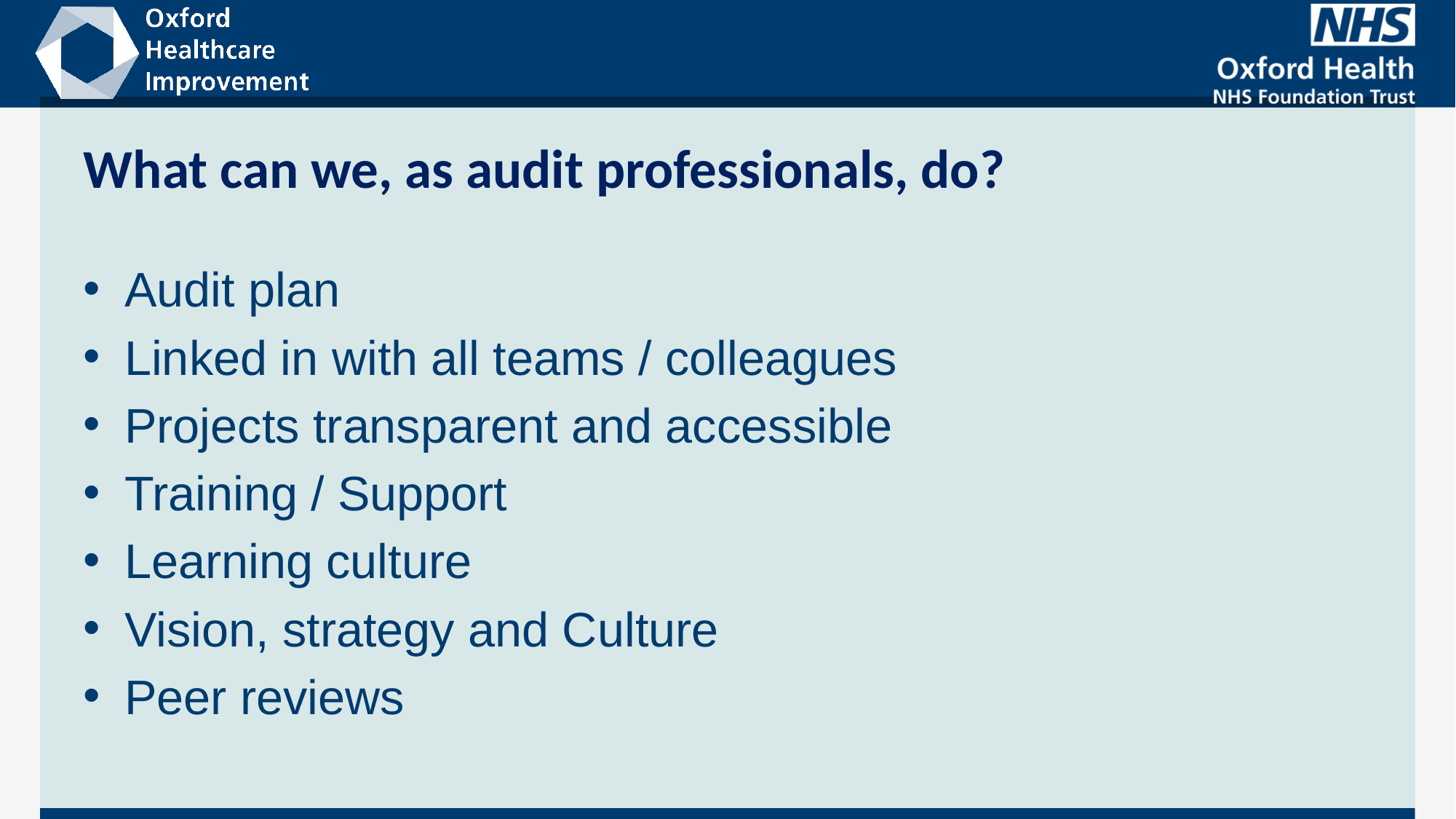

# What can we, as audit professionals, do?
Audit plan
Linked in with all teams / colleagues
Projects transparent and accessible
Training / Support
Learning culture
Vision, strategy and Culture
Peer reviews